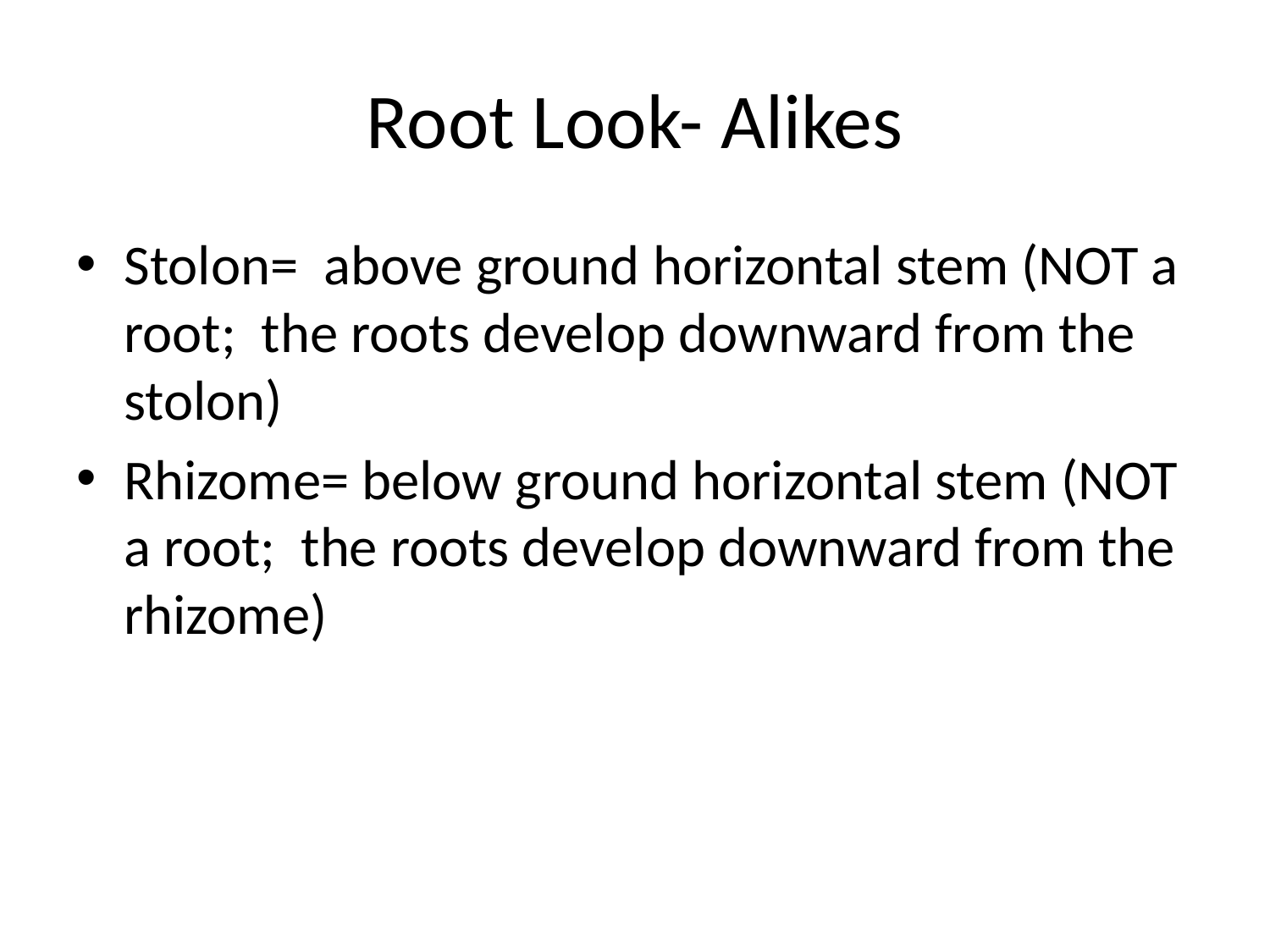

# Root Look- Alikes
Stolon=  above ground horizontal stem (NOT a root;  the roots develop downward from the stolon)
Rhizome= below ground horizontal stem (NOT a root;  the roots develop downward from the rhizome)